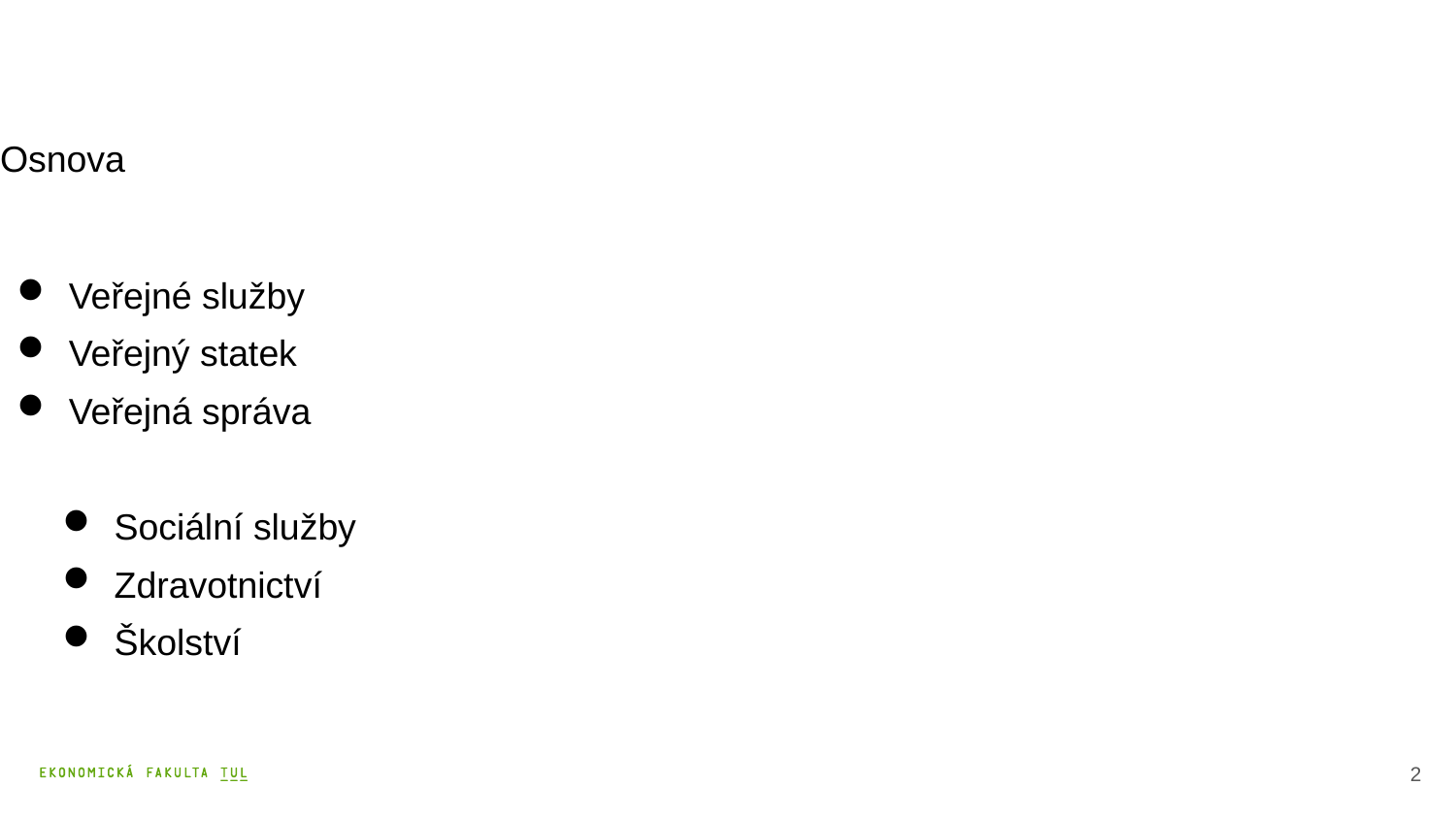

# Osnova
Veřejné služby
Veřejný statek
Veřejná správa

Sociální služby
Zdravotnictví
Školství
2